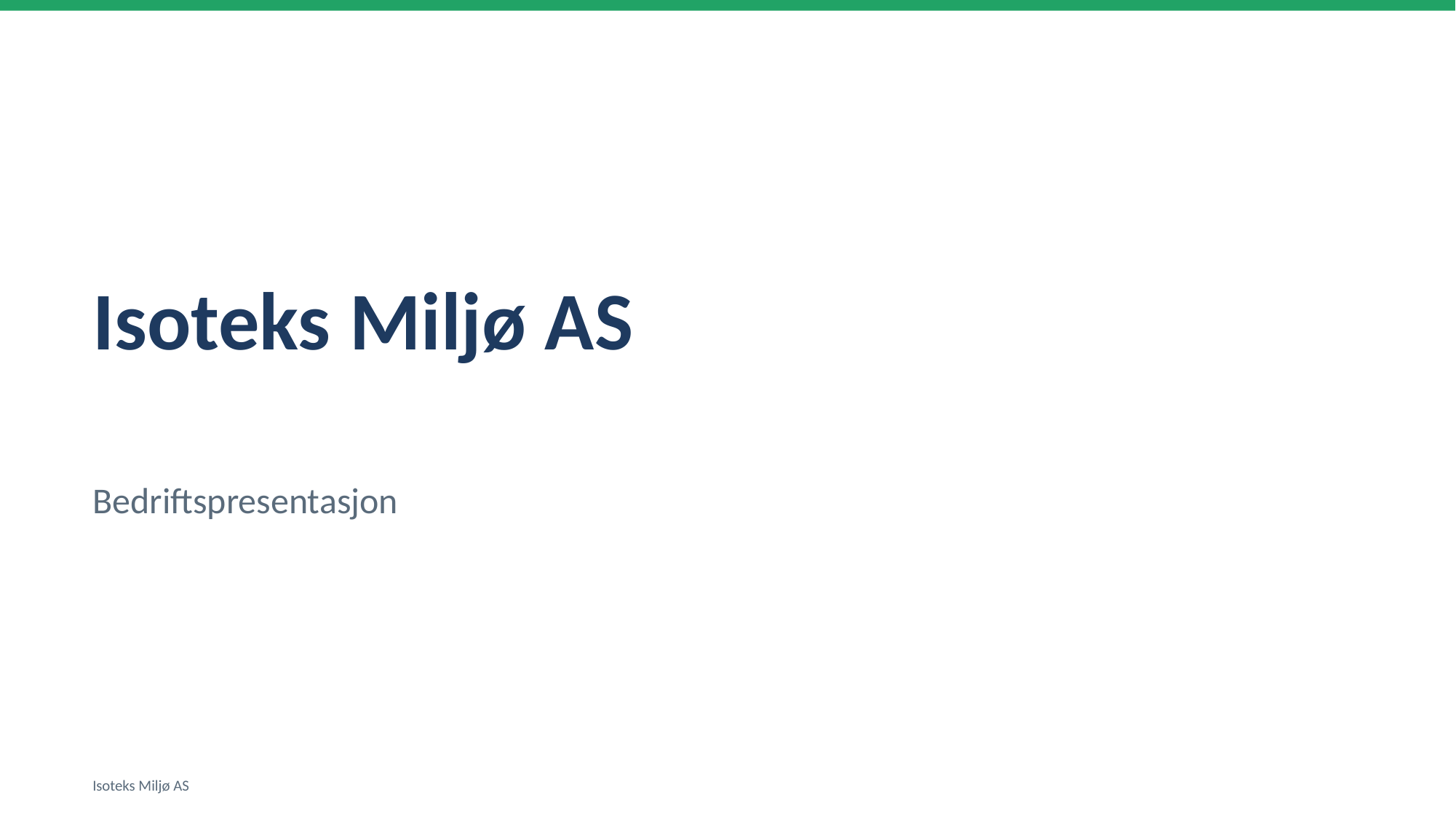

Isoteks Miljø AS
Bedriftspresentasjon
Isoteks Miljø AS